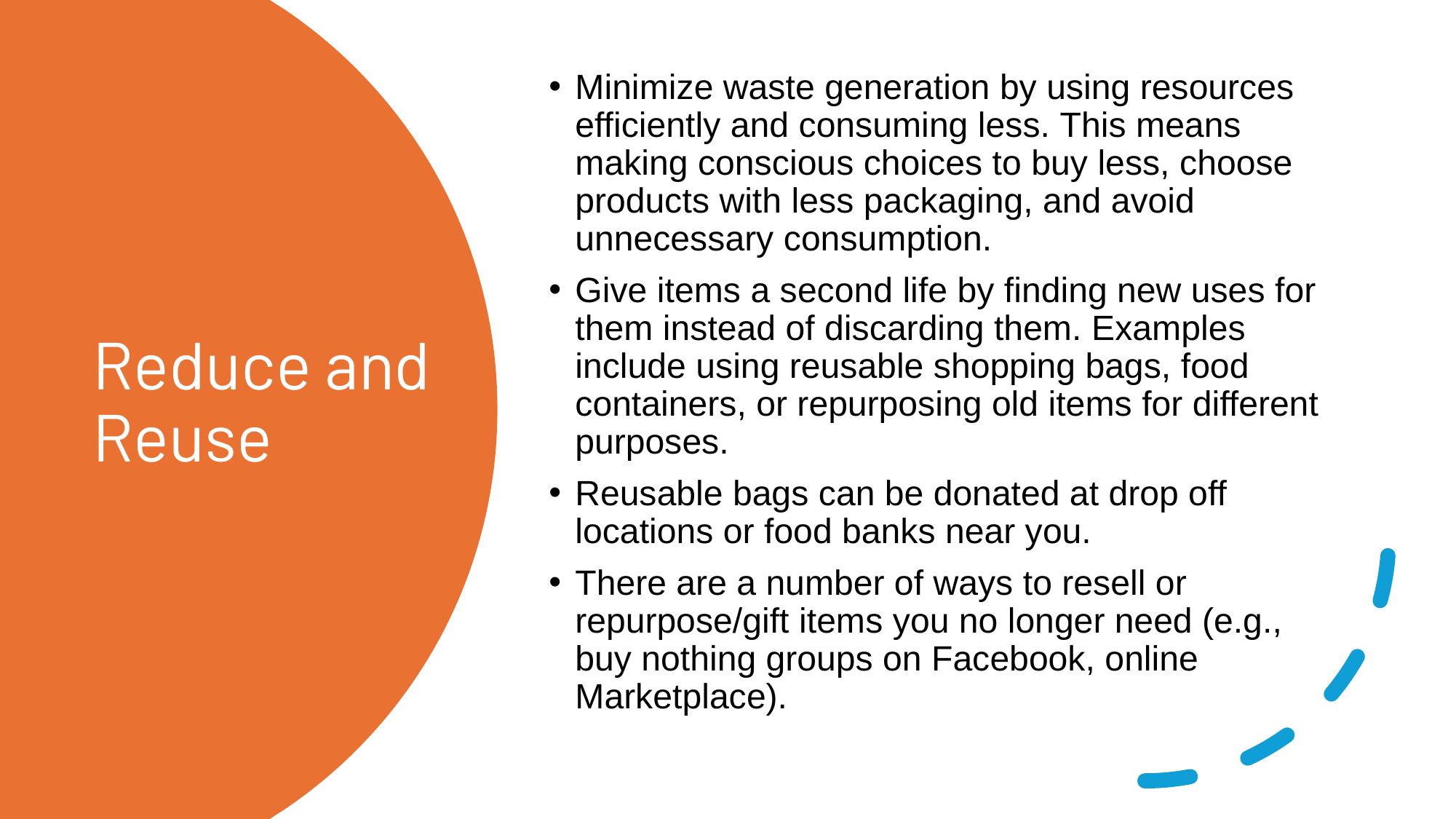

Minimize waste generation by using resources efficiently and consuming less. This means making conscious choices to buy less, choose products with less packaging, and avoid unnecessary consumption.
Give items a second life by finding new uses for them instead of discarding them. Examples include using reusable shopping bags, food containers, or repurposing old items for different purposes.
Reusable bags can be donated at drop off locations or food banks near you.
There are a number of ways to resell or repurpose/gift items you no longer need (e.g., buy nothing groups on Facebook, online Marketplace).
# Reduce and Reuse